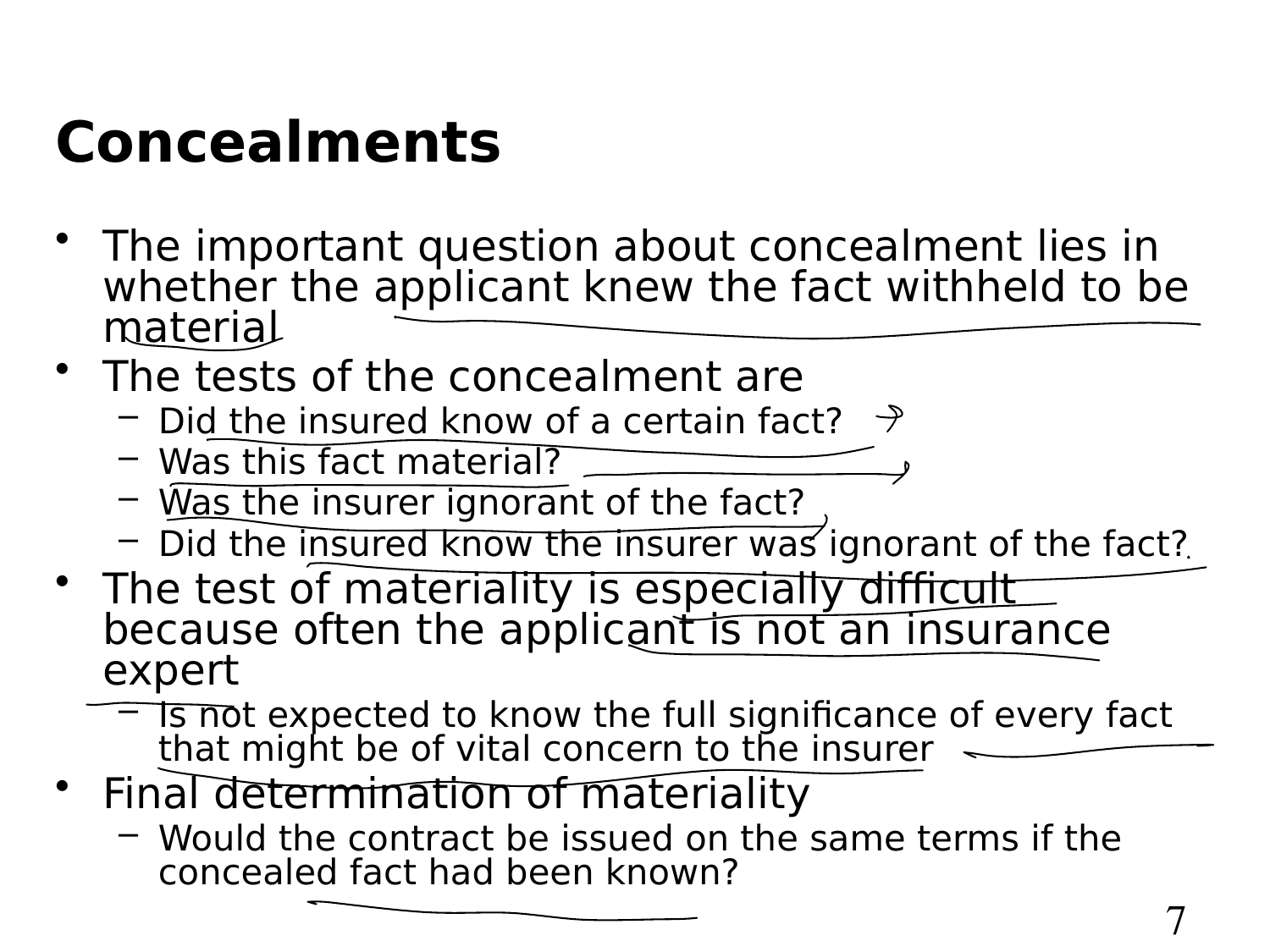

# Concealments
The important question about concealment lies in whether the applicant knew the fact withheld to be material
The tests of the concealment are
Did the insured know of a certain fact?
Was this fact material?
Was the insurer ignorant of the fact?
Did the insured know the insurer was ignorant of the fact?
The test of materiality is especially difficult because often the applicant is not an insurance expert
Is not expected to know the full significance of every fact that might be of vital concern to the insurer
Final determination of materiality
Would the contract be issued on the same terms if the concealed fact had been known?
7